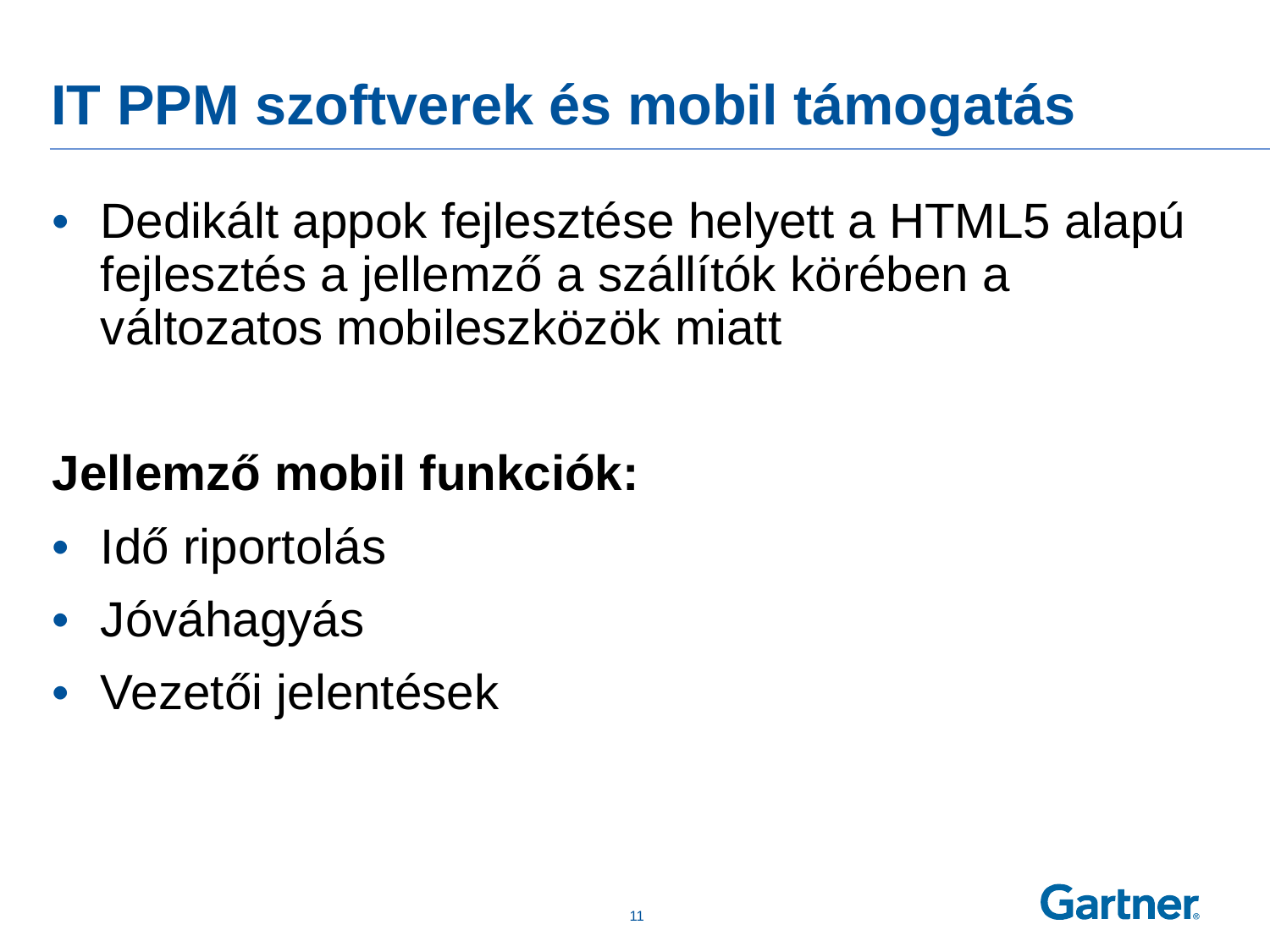

# IT PPM szoftverek és mobil támogatás
Dedikált appok fejlesztése helyett a HTML5 alapú fejlesztés a jellemző a szállítók körében a változatos mobileszközök miatt

Jellemző mobil funkciók:
Idő riportolás
Jóváhagyás
Vezetői jelentések
 11